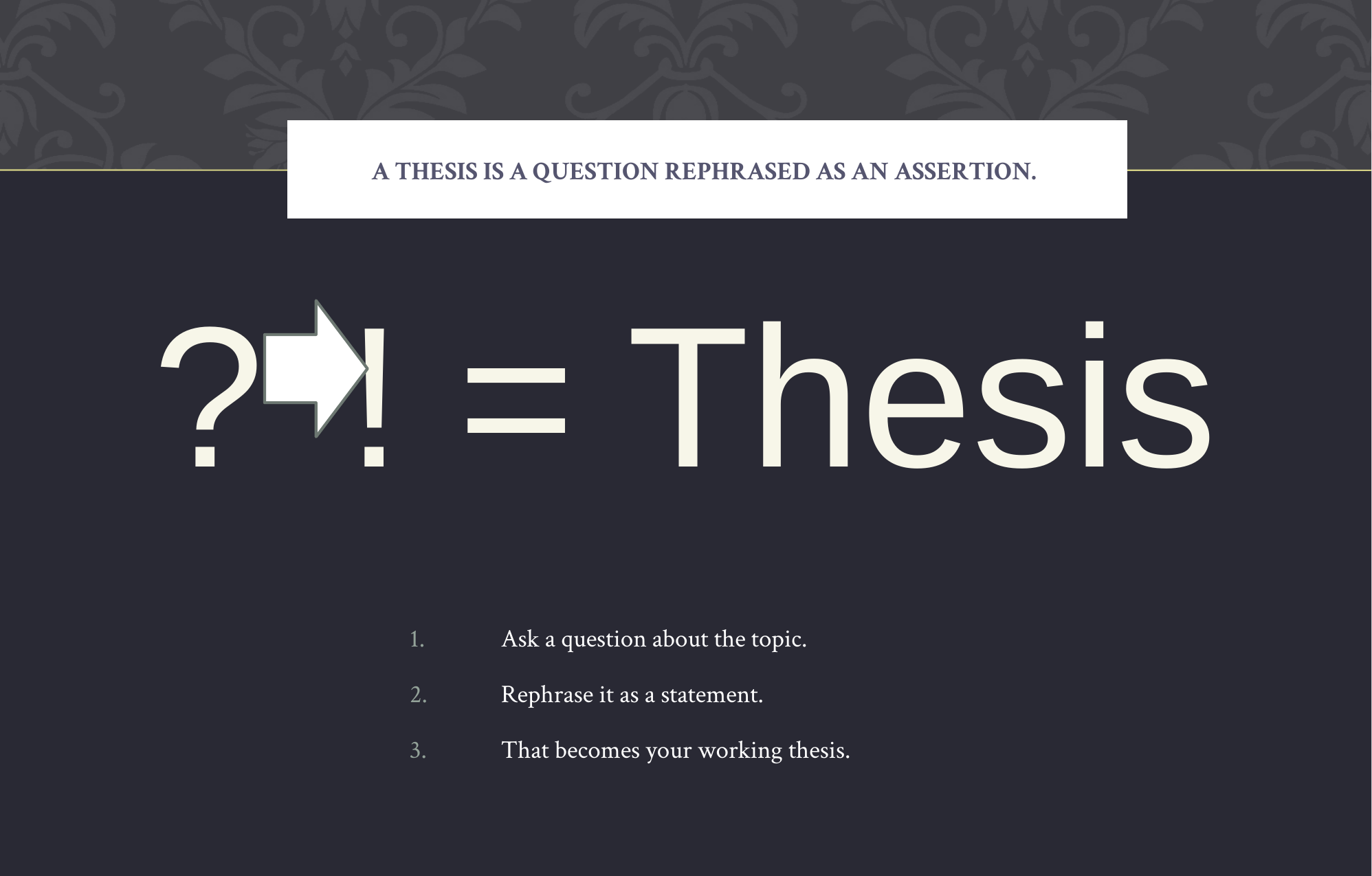

# A THESIS IS A QUESTION REPHRASED AS AN ASSERTION.
? 		! = Thesis

Ask a question about the topic.
Rephrase it as a statement.
That becomes your working thesis.